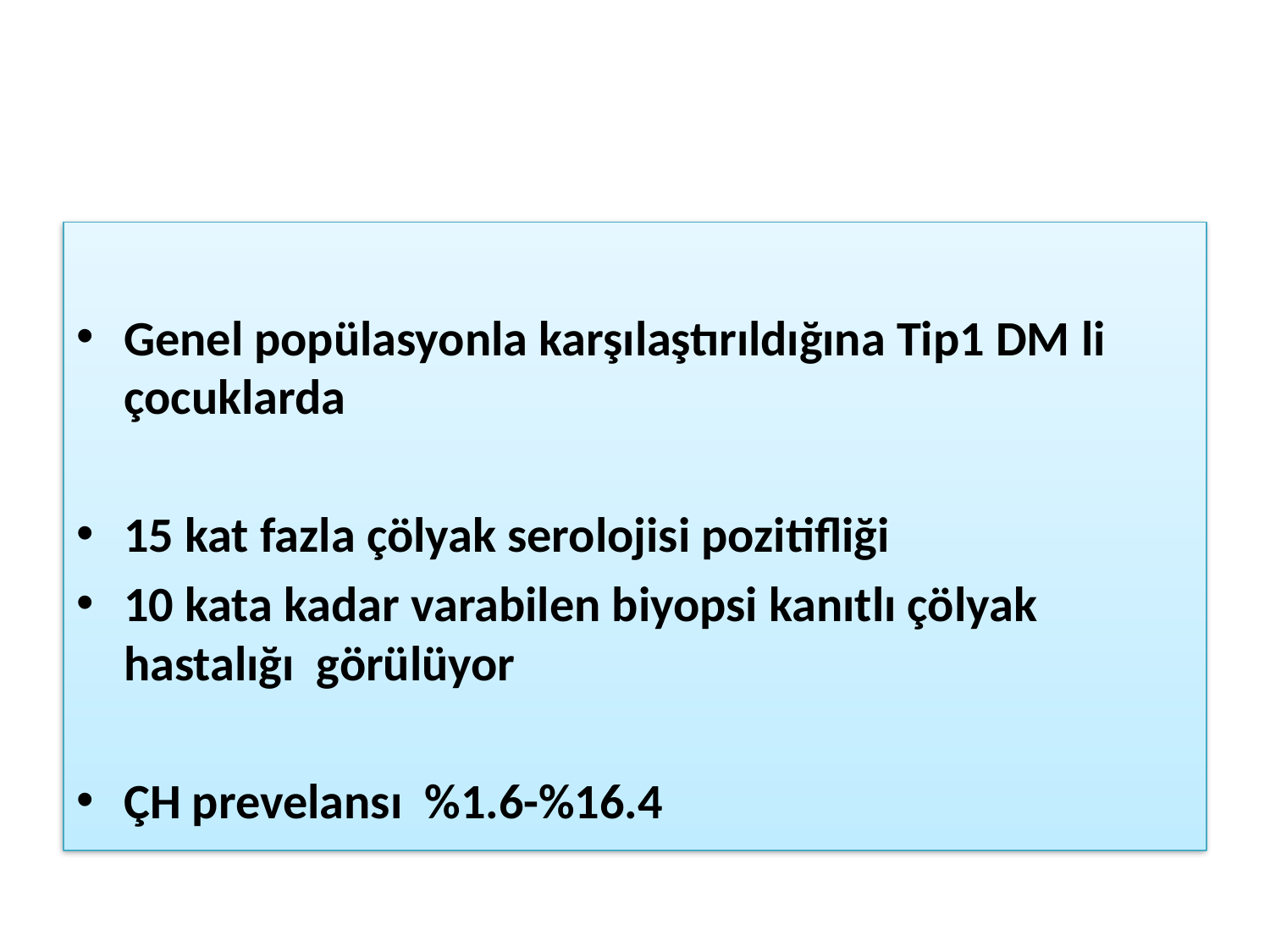

#

Genel popülasyonla karşılaştırıldığına Tip1 DM li çocuklarda

15 kat fazla çölyak serolojisi pozitifliği
10 kata kadar varabilen biyopsi kanıtlı çölyak hastalığı  görülüyor

ÇH prevelansı  %1.6-%16.4